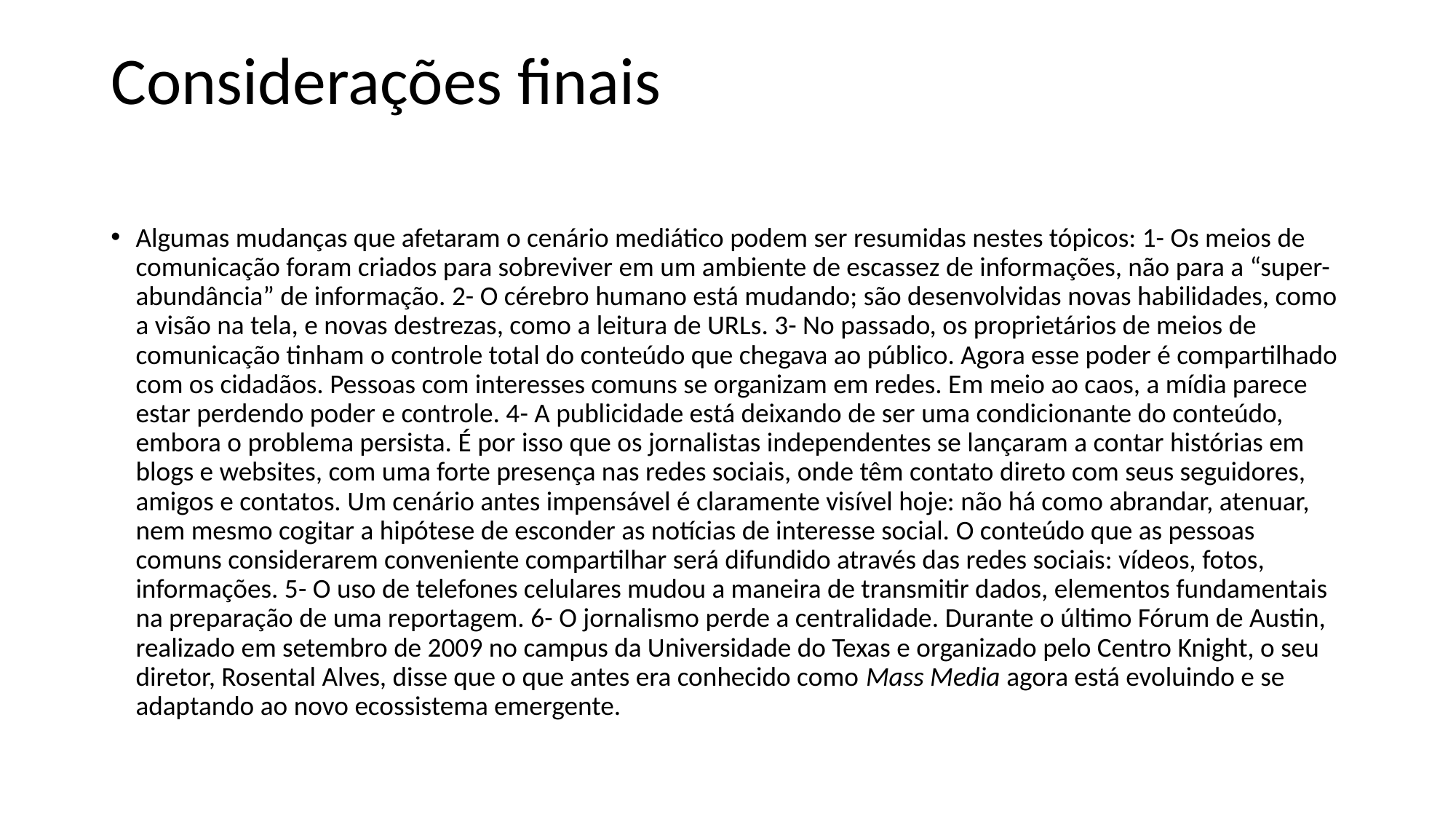

# Considerações finais
Algumas mudanças que afetaram o cenário mediático podem ser resumidas nestes tópicos: 1- Os meios de comunicação foram criados para sobreviver em um ambiente de escassez de informações, não para a “super-abundância” de informação. 2- O cérebro humano está mudando; são desenvolvidas novas habilidades, como a visão na tela, e novas destrezas, como a leitura de URLs. 3- No passado, os proprietários de meios de comunicação tinham o controle total do conteúdo que chegava ao público. Agora esse poder é compartilhado com os cidadãos. Pessoas com interesses comuns se organizam em redes. Em meio ao caos, a mídia parece estar perdendo poder e controle. 4- A publicidade está deixando de ser uma condicionante do conteúdo, embora o problema persista. É por isso que os jornalistas independentes se lançaram a contar histórias em blogs e websites, com uma forte presença nas redes sociais, onde têm contato direto com seus seguidores, amigos e contatos. Um cenário antes impensável é claramente visível hoje: não há como abrandar, atenuar, nem mesmo cogitar a hipótese de esconder as notícias de interesse social. O conteúdo que as pessoas comuns considerarem conveniente compartilhar será difundido através das redes sociais: vídeos, fotos, informações. 5- O uso de telefones celulares mudou a maneira de transmitir dados, elementos fundamentais na preparação de uma reportagem. 6- O jornalismo perde a centralidade. Durante o último Fórum de Austin, realizado em setembro de 2009 no campus da Universidade do Texas e organizado pelo Centro Knight, o seu diretor, Rosental Alves, disse que o que antes era conhecido como Mass Media agora está evoluindo e se adaptando ao novo ecossistema emergente.